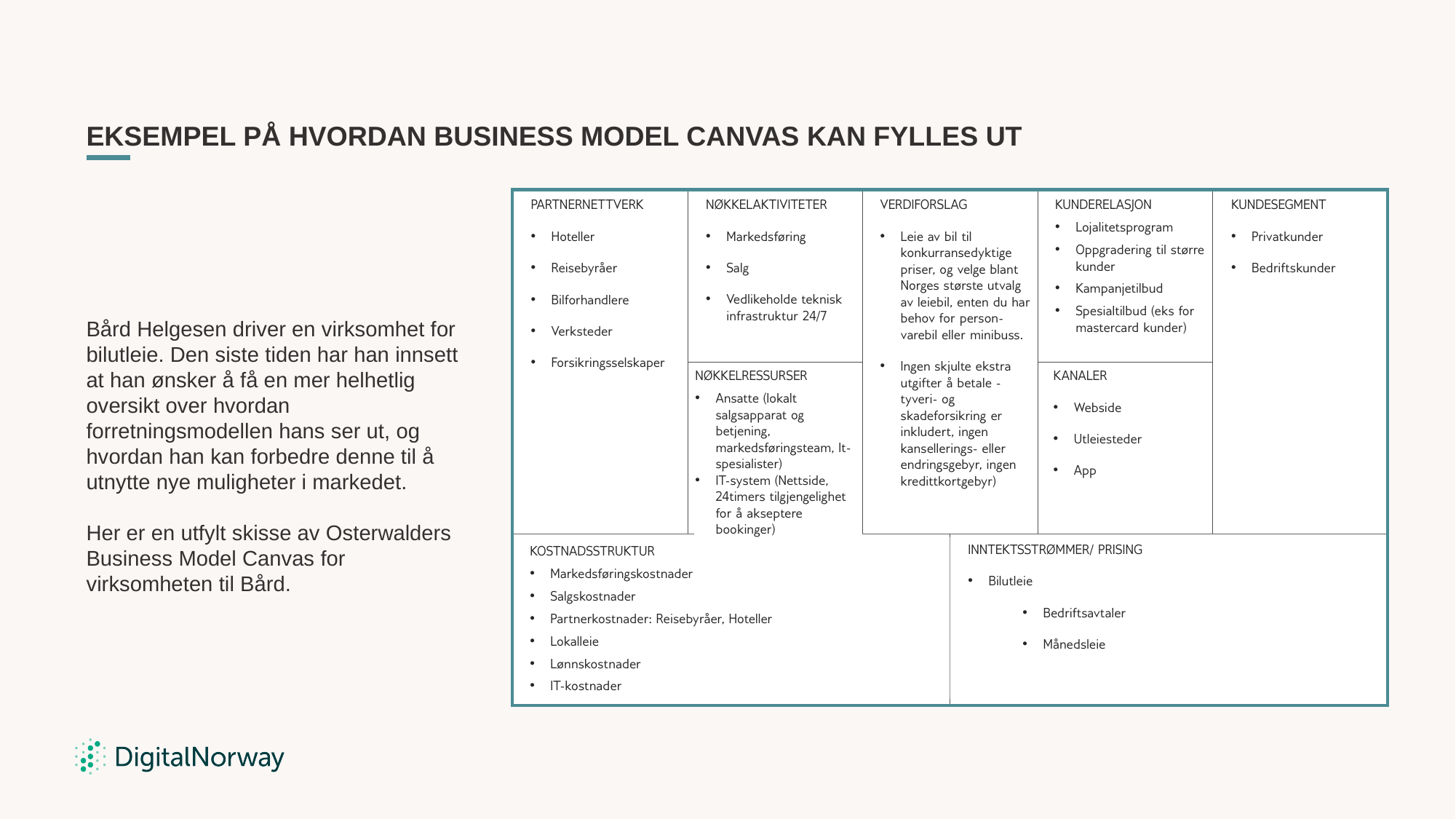

Eksempel på hvordan Business Model Canvas kan fylles ut

PARTNERNETTVERK
Hoteller
Reisebyråer
Bilforhandlere
Verksteder
Forsikringsselskaper
NØKKELAKTIVITETER
Markedsføring
Salg
Vedlikeholde teknisk infrastruktur 24/7
VERDIFORSLAG
Leie av bil til konkurransedyktige priser, og velge blant Norges største utvalg av leiebil, enten du har behov for person- varebil eller minibuss.
Ingen skjulte ekstra utgifter å betale - tyveri- og skadeforsikring er inkludert, ingen kansellerings- eller endringsgebyr, ingen kredittkortgebyr)
KUNDERELASJON
Lojalitetsprogram
Oppgradering til større kunder
Kampanjetilbud
Spesialtilbud (eks for mastercard kunder)
KUNDESEGMENT
Privatkunder
Bedriftskunder
NØKKELRESSURSER
Ansatte (lokalt salgsapparat og betjening, markedsføringsteam, It-spesialister)
IT-system (Nettside, 24timers tilgjengelighet for å akseptere bookinger)
KANALER
Webside
Utleiesteder
App
INNTEKTSSTRØMMER/ PRISING
Bilutleie
Bedriftsavtaler
Månedsleie
KOSTNADSSTRUKTUR
Markedsføringskostnader
Salgskostnader
Partnerkostnader: Reisebyråer, Hoteller
Lokalleie
Lønnskostnader
IT-kostnader

Bård Helgesen driver en virksomhet for bilutleie. Den siste tiden har han innsett at han ønsker å få en mer helhetlig oversikt over hvordan forretningsmodellen hans ser ut, og hvordan han kan forbedre denne til å utnytte nye muligheter i markedet.

Her er en utfylt skisse av Osterwalders Business Model Canvas for virksomheten til Bård.